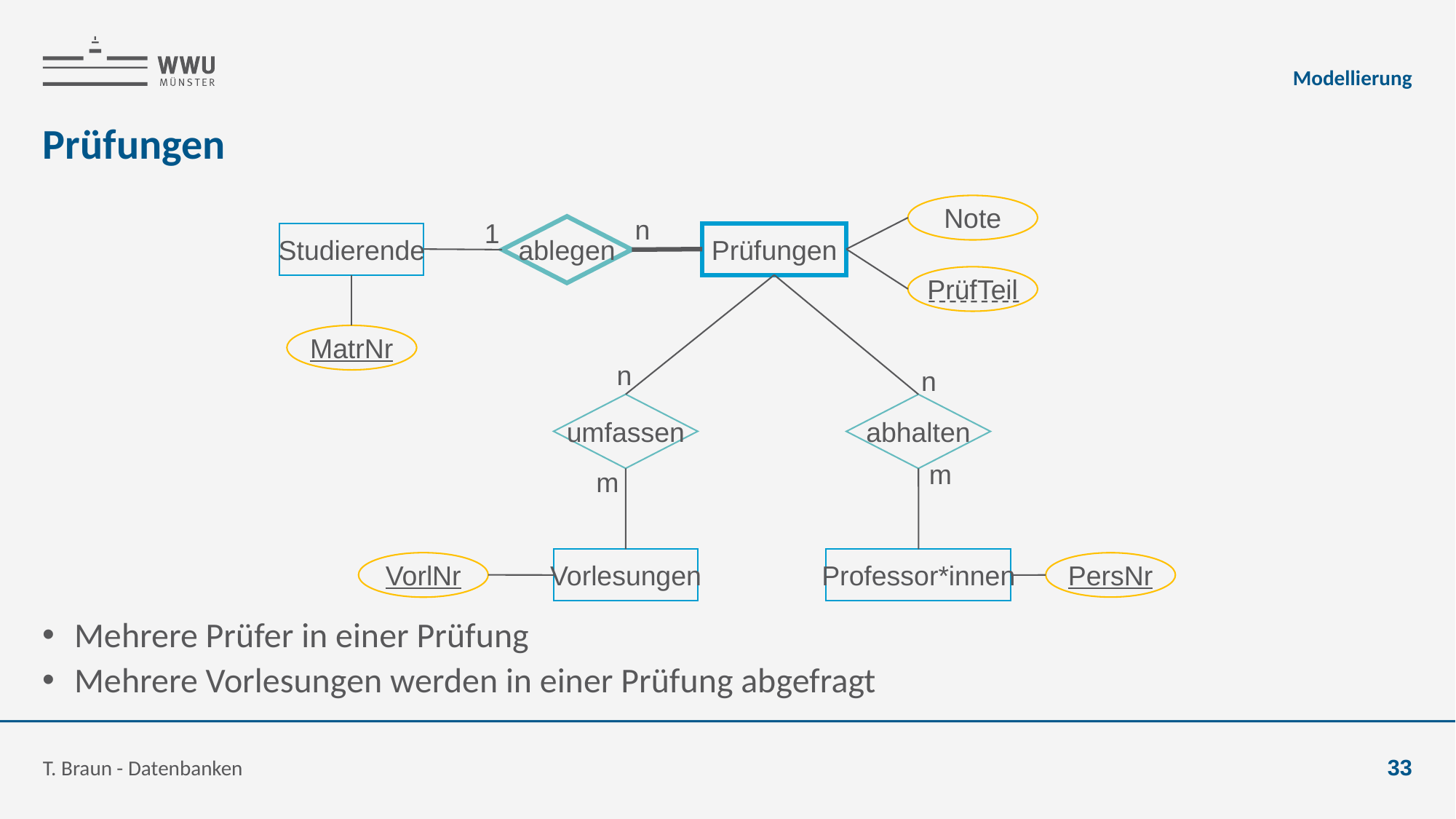

Modellierung
# Prüfungen
Note
n
1
ablegen
Studierende
Prüfungen
PrüfTeil

MatrNr
n
n
umfassen
abhalten
m
m
Vorlesungen
Professor*innen
VorlNr
PersNr

Mehrere Prüfer in einer Prüfung
Mehrere Vorlesungen werden in einer Prüfung abgefragt

T. Braun - Datenbanken
33